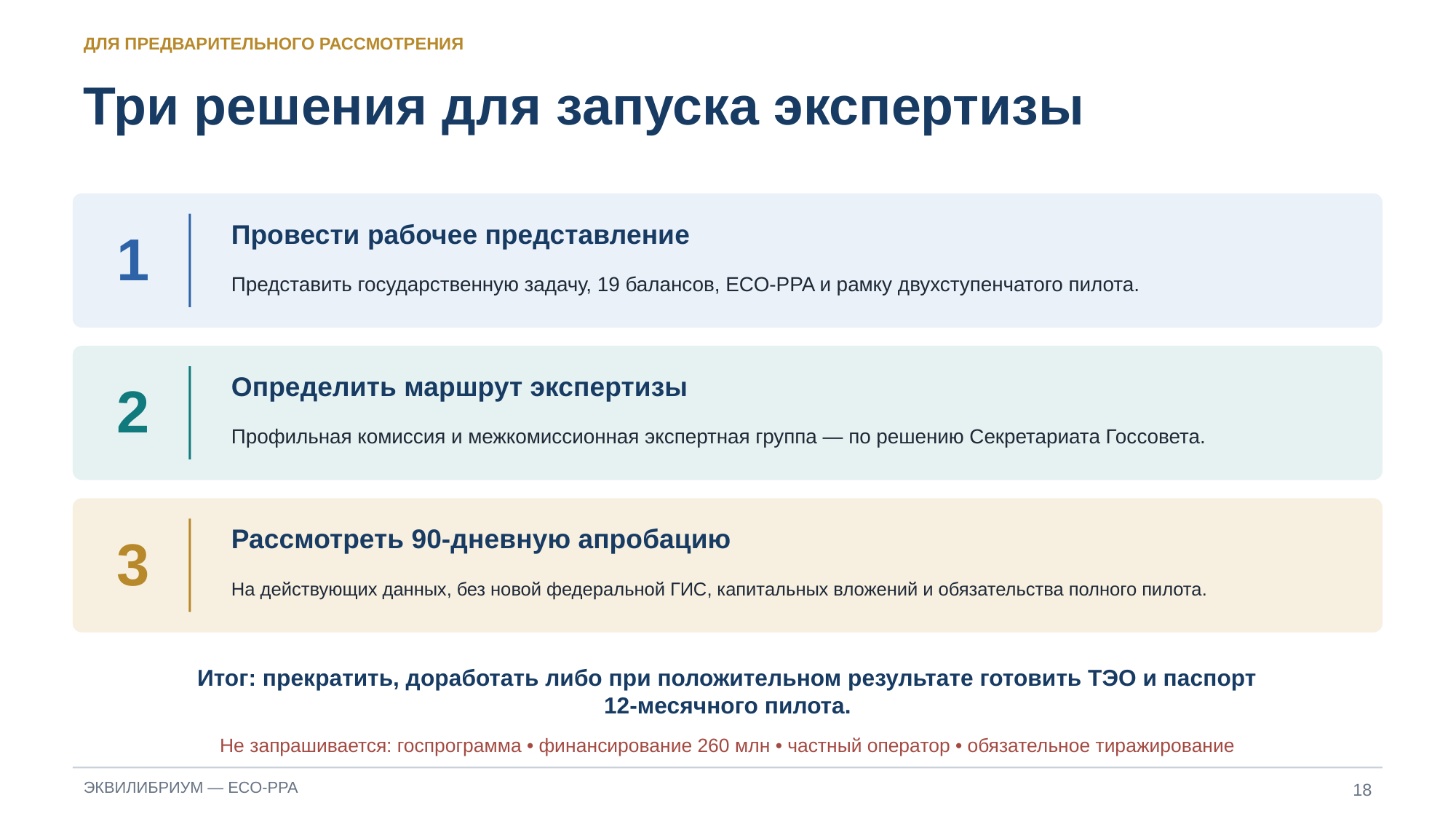

ДЛЯ ПРЕДВАРИТЕЛЬНОГО РАССМОТРЕНИЯ
Три решения для запуска экспертизы

Провести рабочее представление

1
Представить государственную задачу, 19 балансов, ECO‑PPA и рамку двухступенчатого пилота.

Определить маршрут экспертизы

2
Профильная комиссия и межкомиссионная экспертная группа — по решению Секретариата Госсовета.

Рассмотреть 90‑дневную апробацию

3
На действующих данных, без новой федеральной ГИС, капитальных вложений и обязательства полного пилота.
Итог: прекратить, доработать либо при положительном результате готовить ТЭО и паспорт 12‑месячного пилота.
Не запрашивается: госпрограмма • финансирование 260 млн • частный оператор • обязательное тиражирование

18
ЭКВИЛИБРИУМ — ECO‑PPA